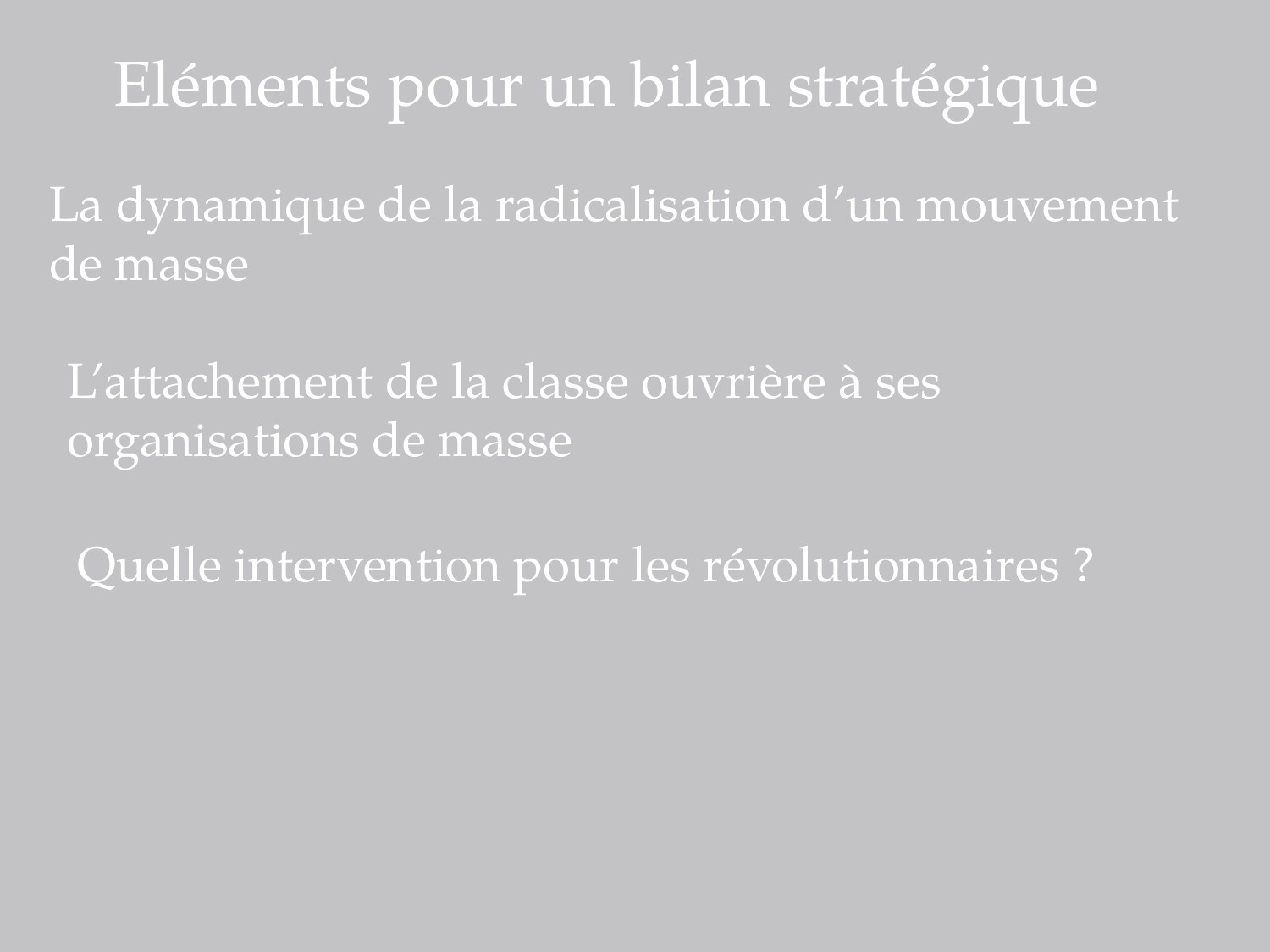

Eléments pour un bilan stratégique
La dynamique de la radicalisation d’un mouvement de masse
L’attachement de la classe ouvrière à ses organisations de masse
Quelle intervention pour les révolutionnaires ?